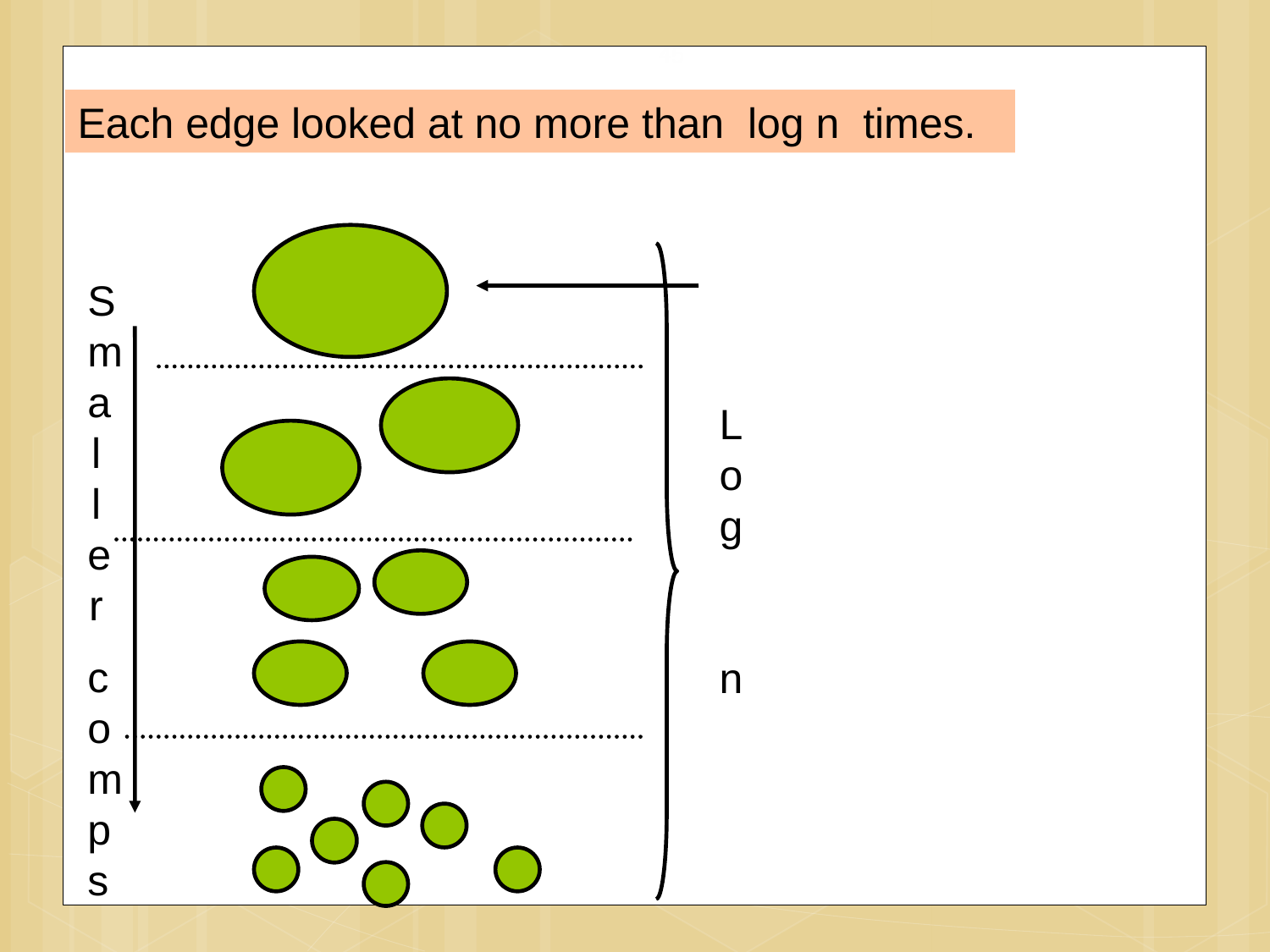

45
Each edge looked at no more than  log n  times.

Smaller
comps

Log

n